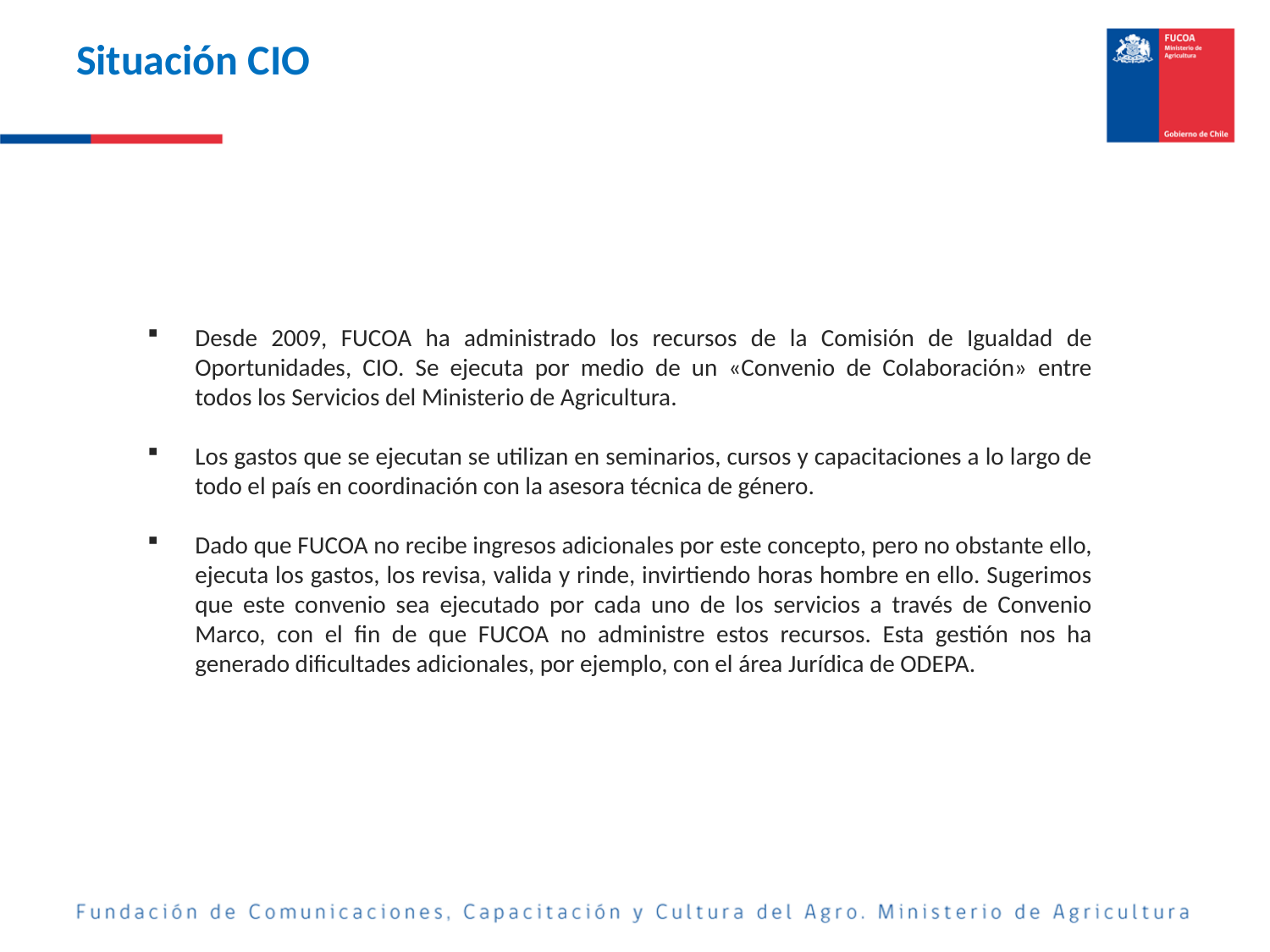

# Situación CIO

Desde 2009, FUCOA ha administrado los recursos de la Comisión de Igualdad de Oportunidades, CIO. Se ejecuta por medio de un «Convenio de Colaboración» entre todos los Servicios del Ministerio de Agricultura.

Los gastos que se ejecutan se utilizan en seminarios, cursos y capacitaciones a lo largo de todo el país en coordinación con la asesora técnica de género.

Dado que FUCOA no recibe ingresos adicionales por este concepto, pero no obstante ello, ejecuta los gastos, los revisa, valida y rinde, invirtiendo horas hombre en ello. Sugerimos que este convenio sea ejecutado por cada uno de los servicios a través de Convenio Marco, con el fin de que FUCOA no administre estos recursos. Esta gestión nos ha generado dificultades adicionales, por ejemplo, con el área Jurídica de ODEPA.